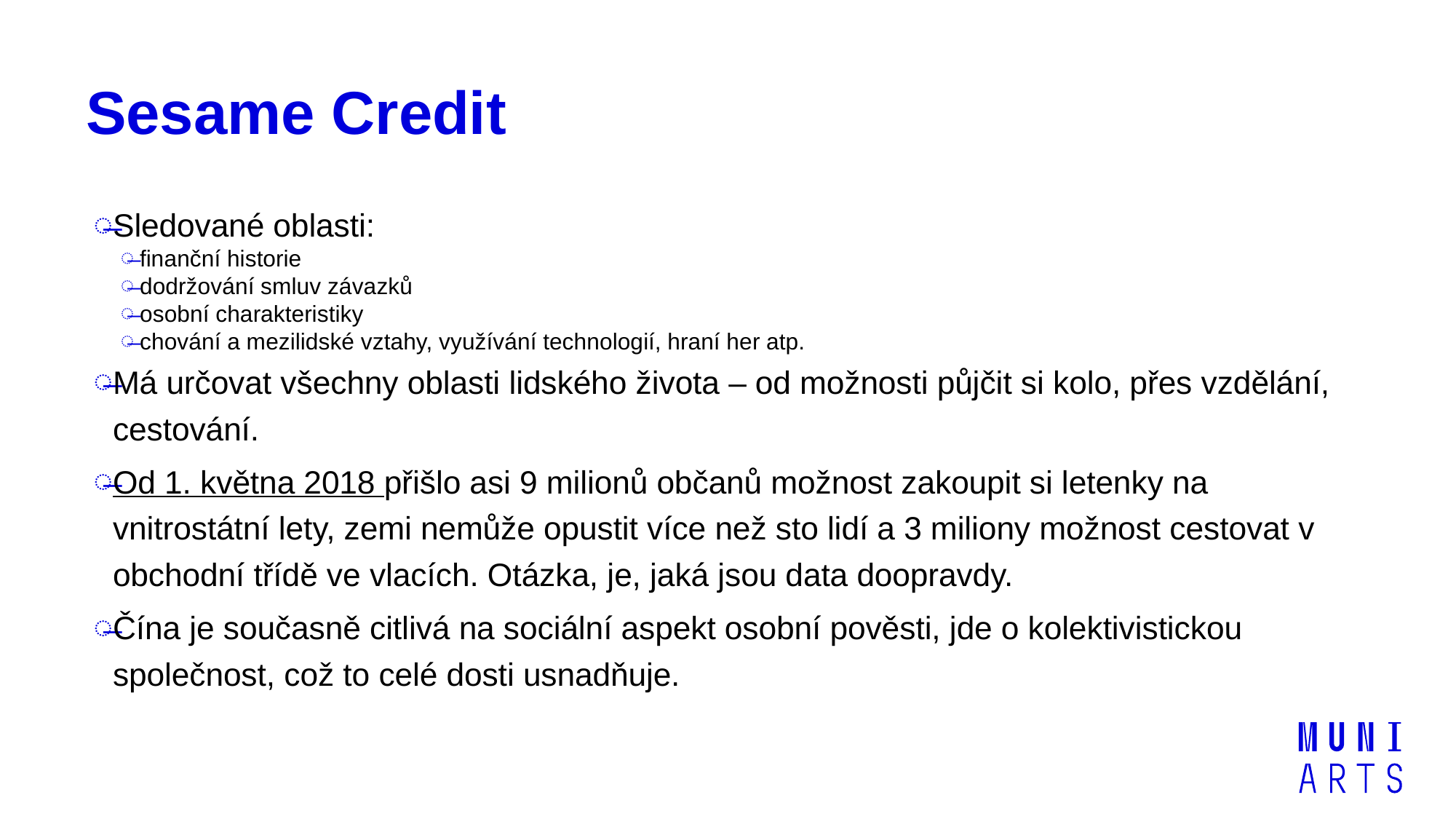

# Sesame Credit
Sledované oblasti:
finanční historie
dodržování smluv závazků
osobní charakteristiky
chování a mezilidské vztahy, využívání technologií, hraní her atp.
Má určovat všechny oblasti lidského života – od možnosti půjčit si kolo, přes vzdělání, cestování.
Od 1. května 2018 přišlo asi 9 milionů občanů možnost zakoupit si letenky na vnitrostátní lety, zemi nemůže opustit více než sto lidí a 3 miliony možnost cestovat v obchodní třídě ve vlacích. Otázka, je, jaká jsou data doopravdy.
Čína je současně citlivá na sociální aspekt osobní pověsti, jde o kolektivistickou společnost, což to celé dosti usnadňuje.